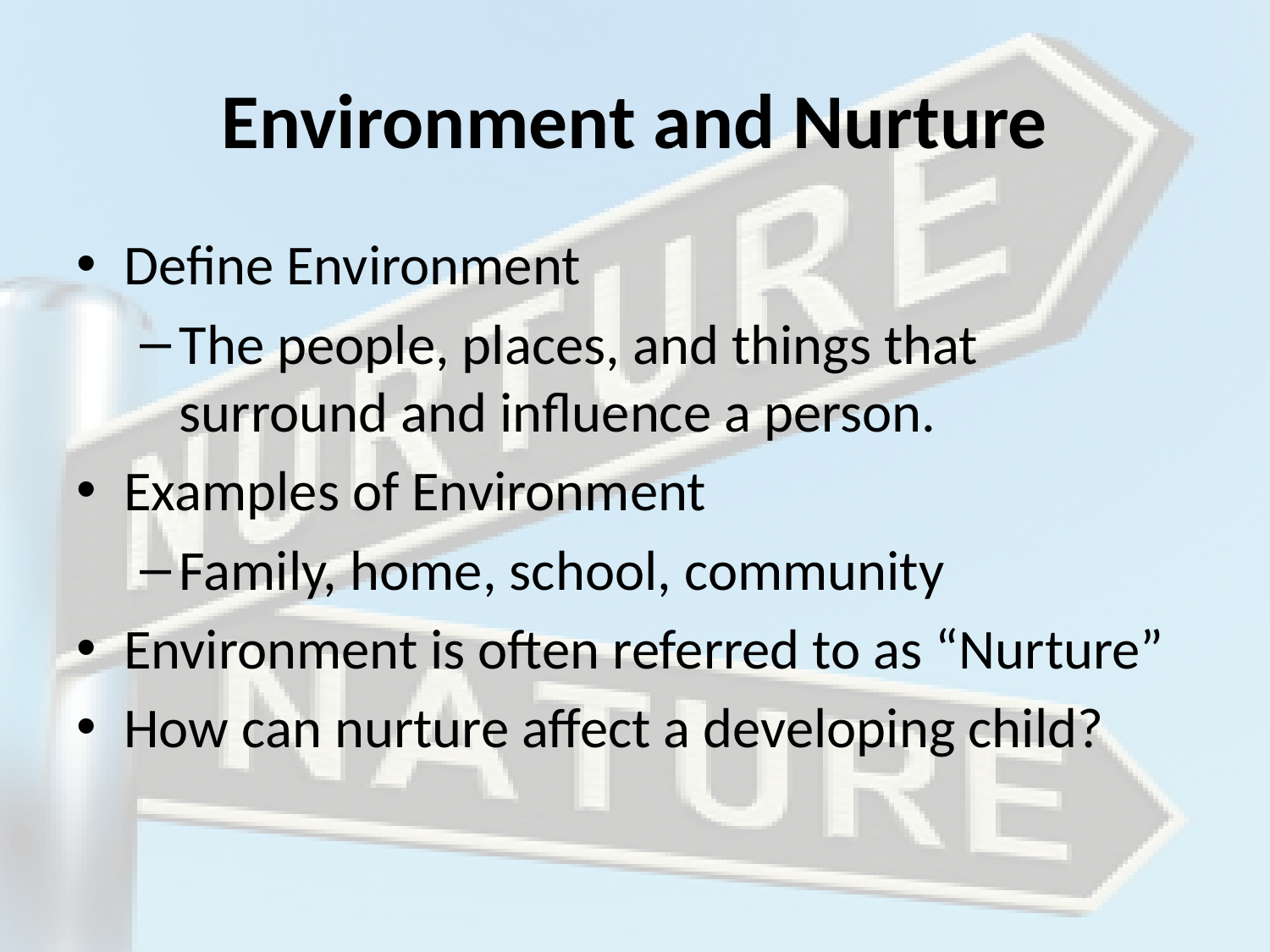

# Environment and Nurture
Define Environment
The people, places, and things that surround and influence a person.
Examples of Environment
Family, home, school, community
Environment is often referred to as “Nurture”
How can nurture affect a developing child?